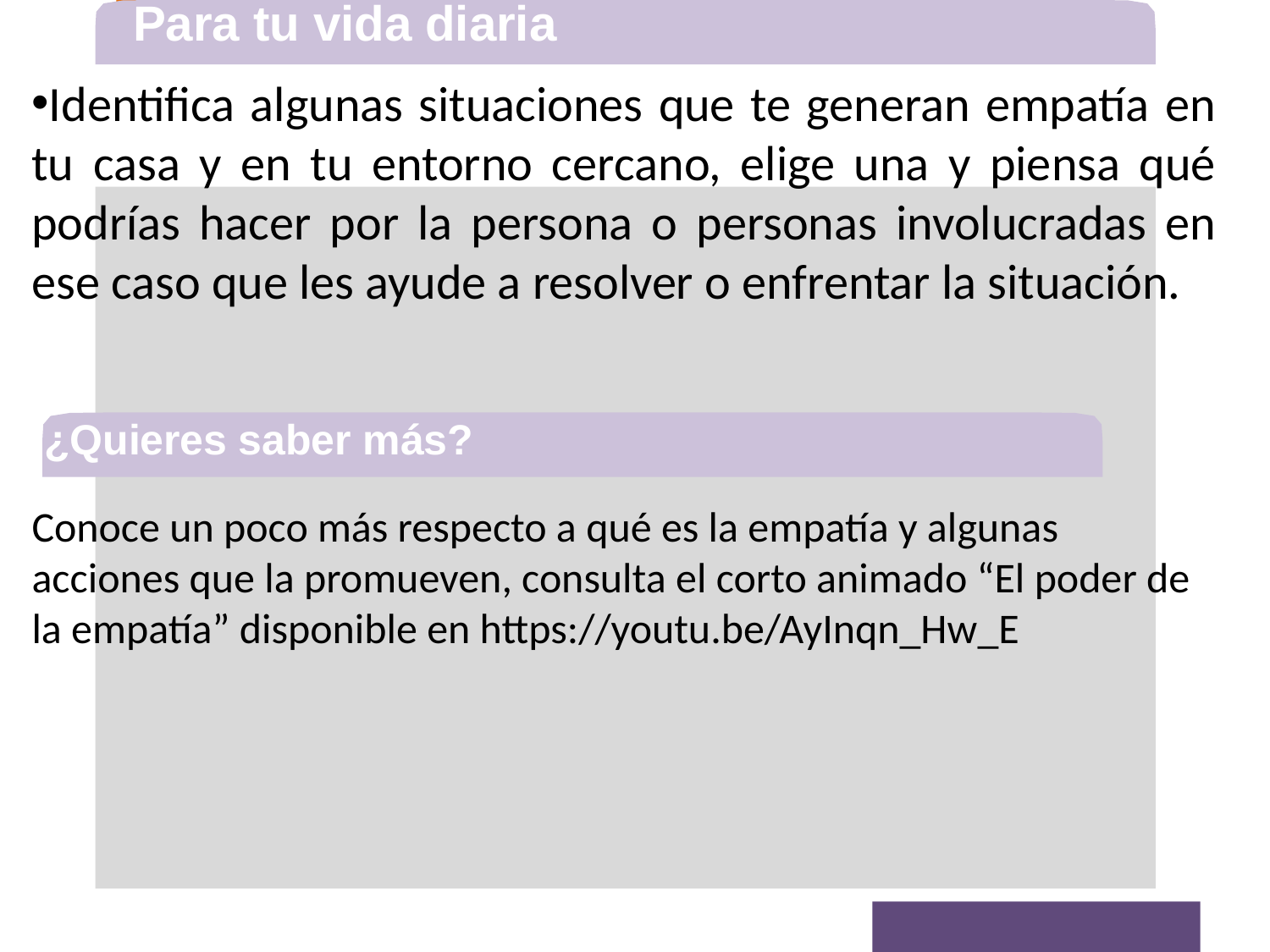

Para tu vida diaria

Identifica algunas situaciones que te generan empatía en tu casa y en tu entorno cercano, elige una y piensa qué podrías hacer por la persona o personas involucradas en ese caso que les ayude a resolver o enfrentar la situación.

Conoce un poco más respecto a qué es la empatía y algunas  acciones que la promueven, consulta el corto animado “El poder de la empatía” disponible en https://youtu.be/AyInqn_Hw_E

¿Quieres saber más?